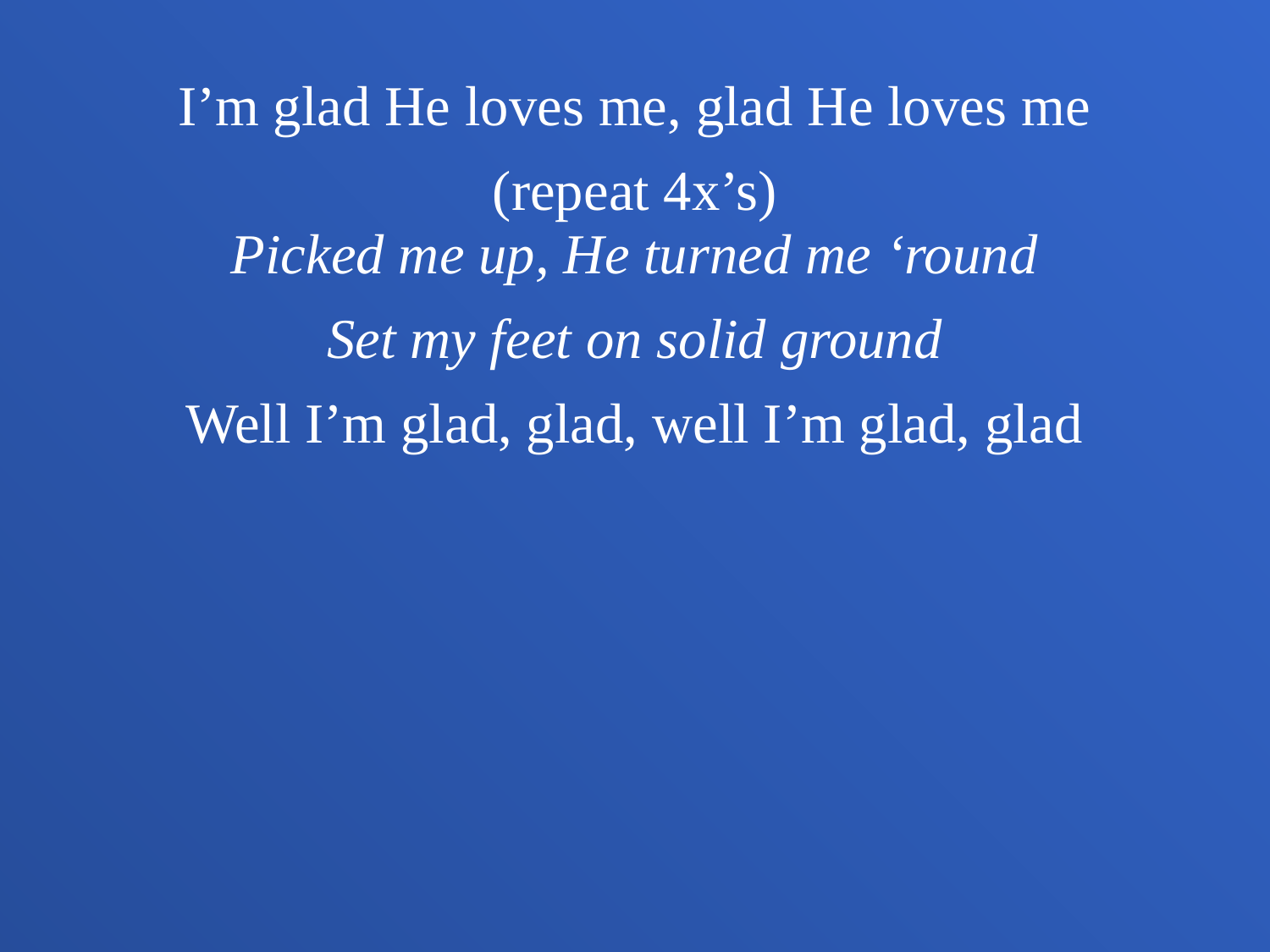

I’m glad He loves me, glad He loves me
(repeat 4x’s)
Picked me up, He turned me ‘round
Set my feet on solid ground
Well I’m glad, glad, well I’m glad, glad